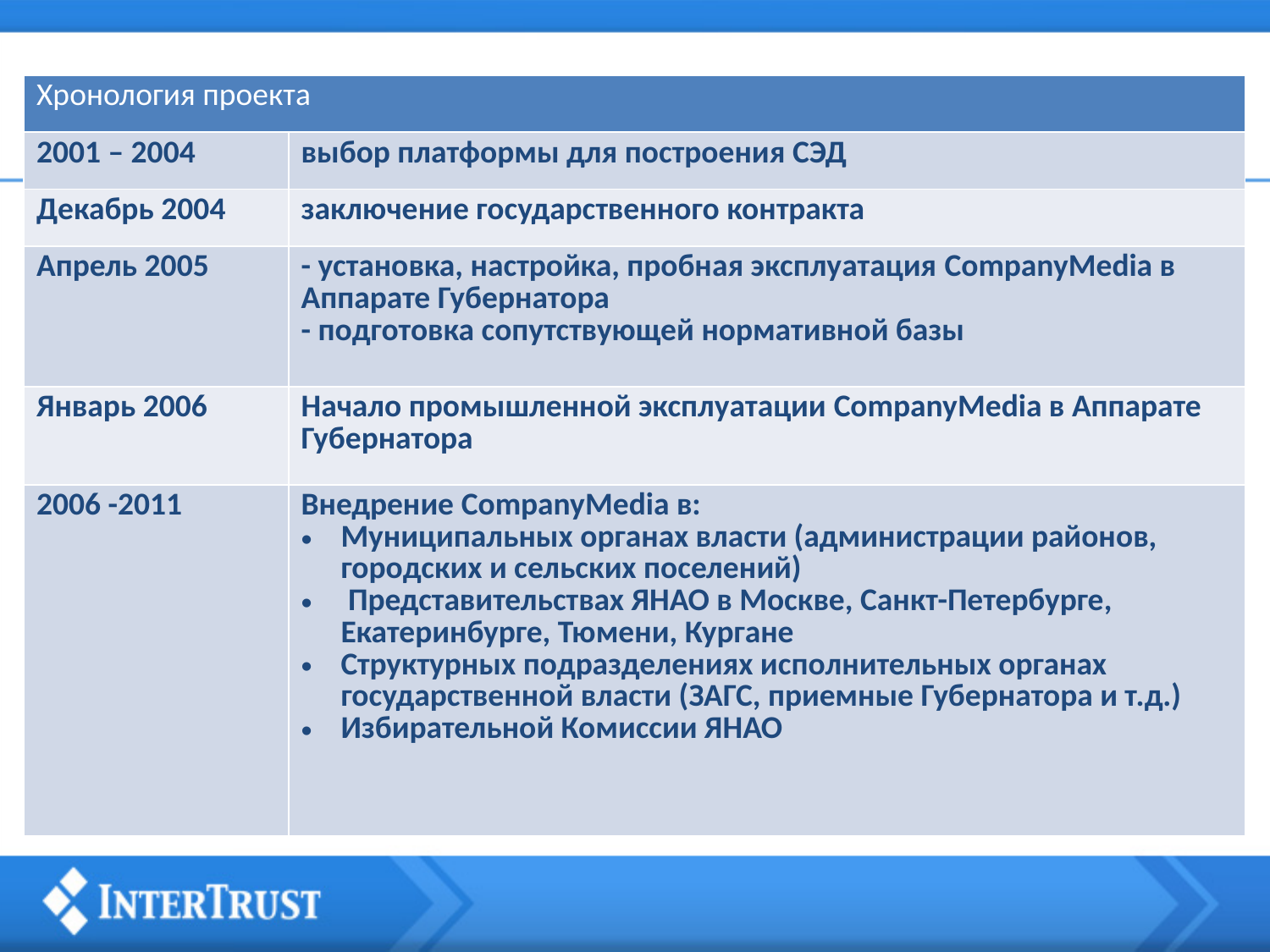

#
| Хронология проекта |  |
| --- | --- |
| 2001 – 2004 | выбор платформы для построения СЭД |
| Декабрь 2004 | заключение государственного контракта |
| Апрель 2005 | - установка, настройка, пробная эксплуатация CompanyМedia в Аппарате Губернатора - подготовка сопутствующей нормативной базы |
| Январь 2006 | Начало промышленной эксплуатации CompanyМedia в Аппарате Губернатора |
| 2006 -2011 | Внедрение CompanyМedia в: Муниципальных органах власти (администрации районов, городских и сельских поселений) Представительствах ЯНАО в Москве, Санкт-Петербурге, Екатеринбурге, Тюмени, Кургане Структурных подразделениях исполнительных органах государственной власти (ЗАГС, приемные Губернатора и т.д.) Избирательной Комиссии ЯНАО |